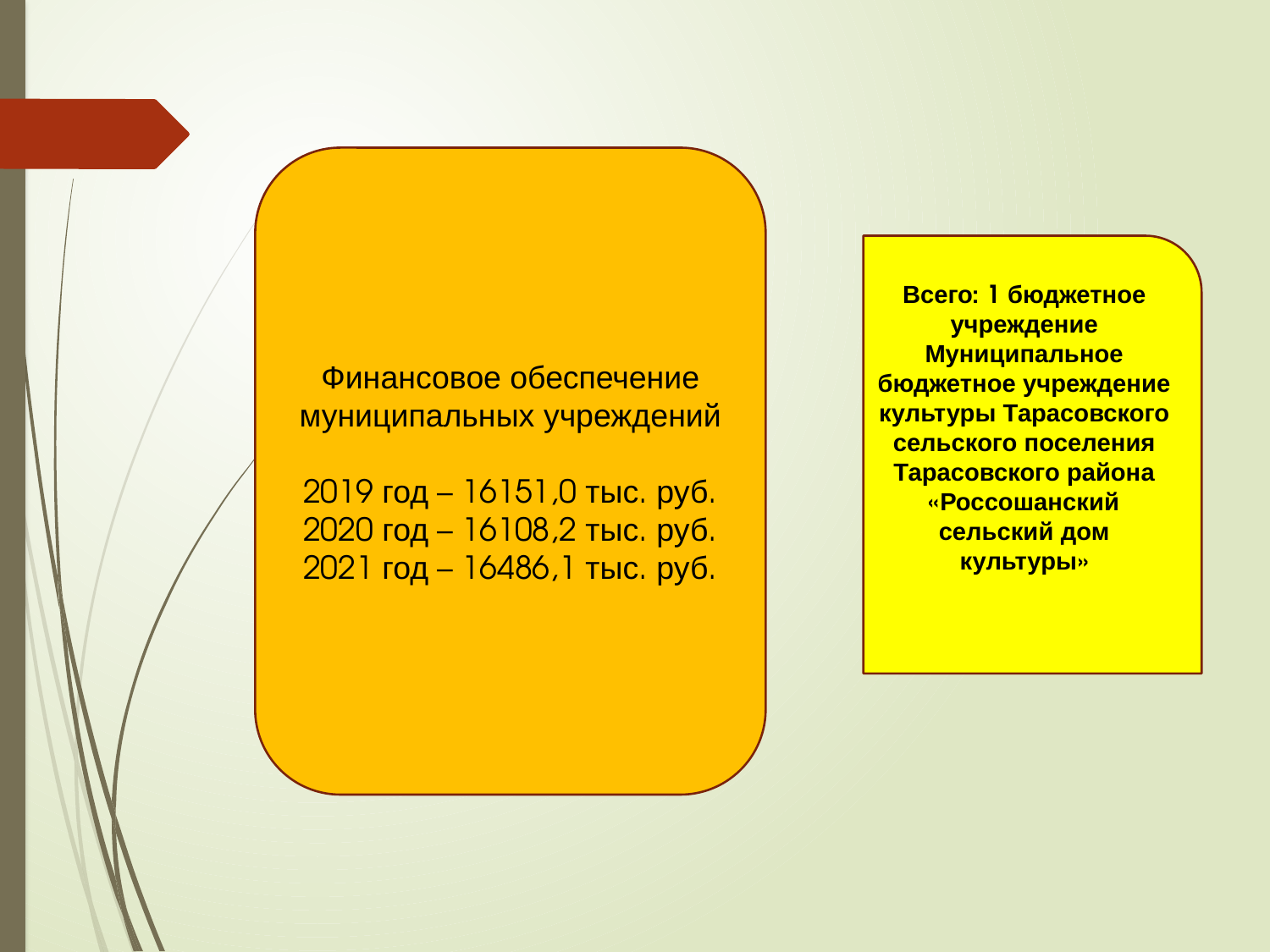

Финансовое обеспечение муниципальных учреждений

2019 год – 16151,0 тыс. руб.
2020 год – 16108,2 тыс. руб.
2021 год – 16486,1 тыс. руб.

Всего: 1 бюджетное учреждение Муниципальное бюджетное учреждение культуры Тарасовского сельского поселения Тарасовского района «Россошанский сельский дом культуры»